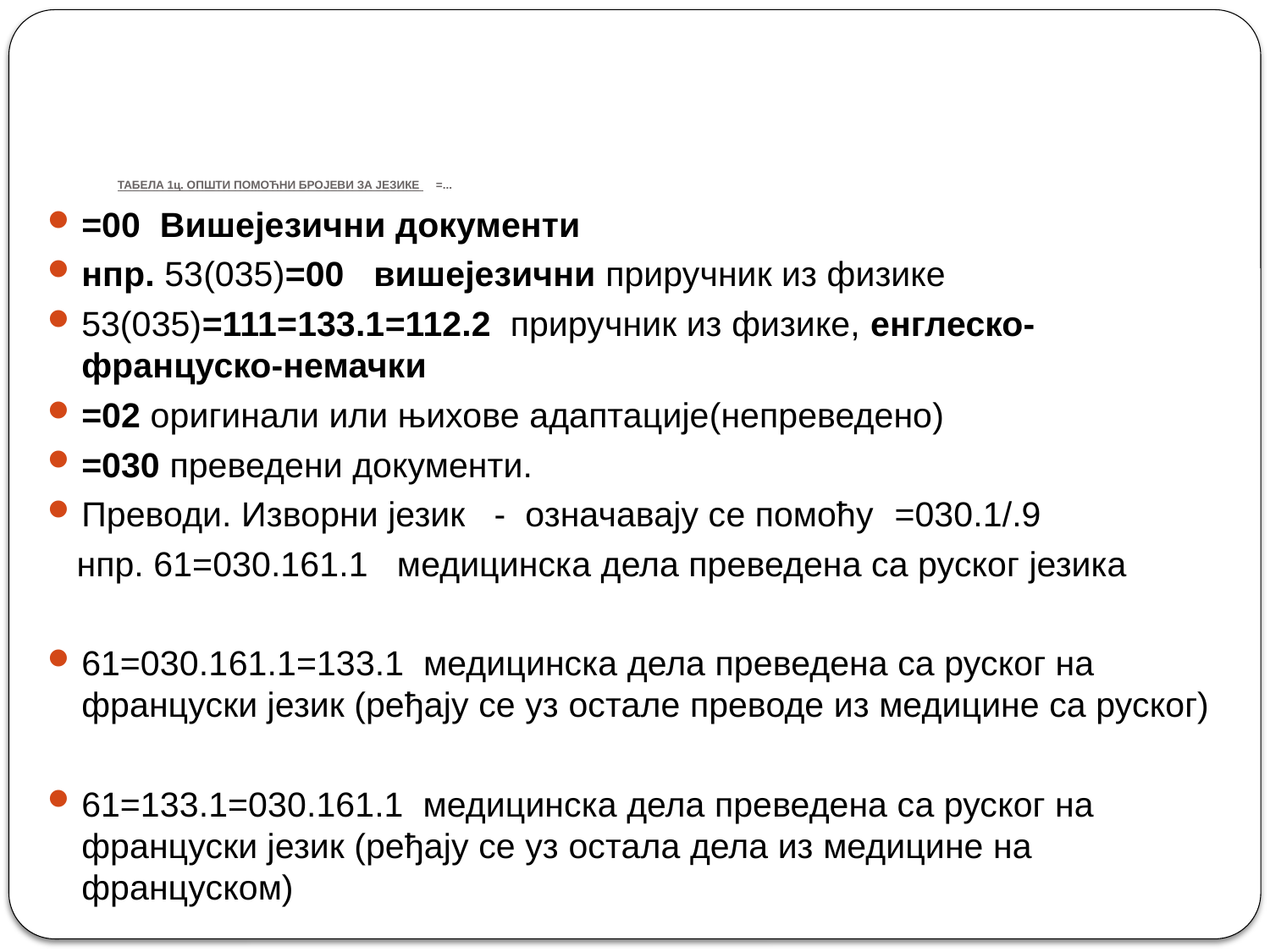

# ТАБЕЛА 1ц. ОПШТИ ПОМОЋНИ БРОЈЕВИ ЗА ЈЕЗИКЕ     =...
=00  Вишејезични документи
нпр. 53(035)=00   вишејезични приручник из физике
53(035)=111=133.1=112.2  приручник из физике, енглеско-француско-немачки
=02 оригинали или њихове адаптације(непреведено)
=030 преведени документи.
Преводи. Изворни језик   -  означавају се помоћу  =030.1/.9
   нпр. 61=030.161.1   медицинска дела преведена са руског језика

61=030.161.1=133.1  медицинска дела преведена са руског на француски језик (ређају се уз остале преводе из медицине са руског)

61=133.1=030.161.1  медицинска дела преведена са руског на француски језик (ређају се уз остала дела из медицине на француском)